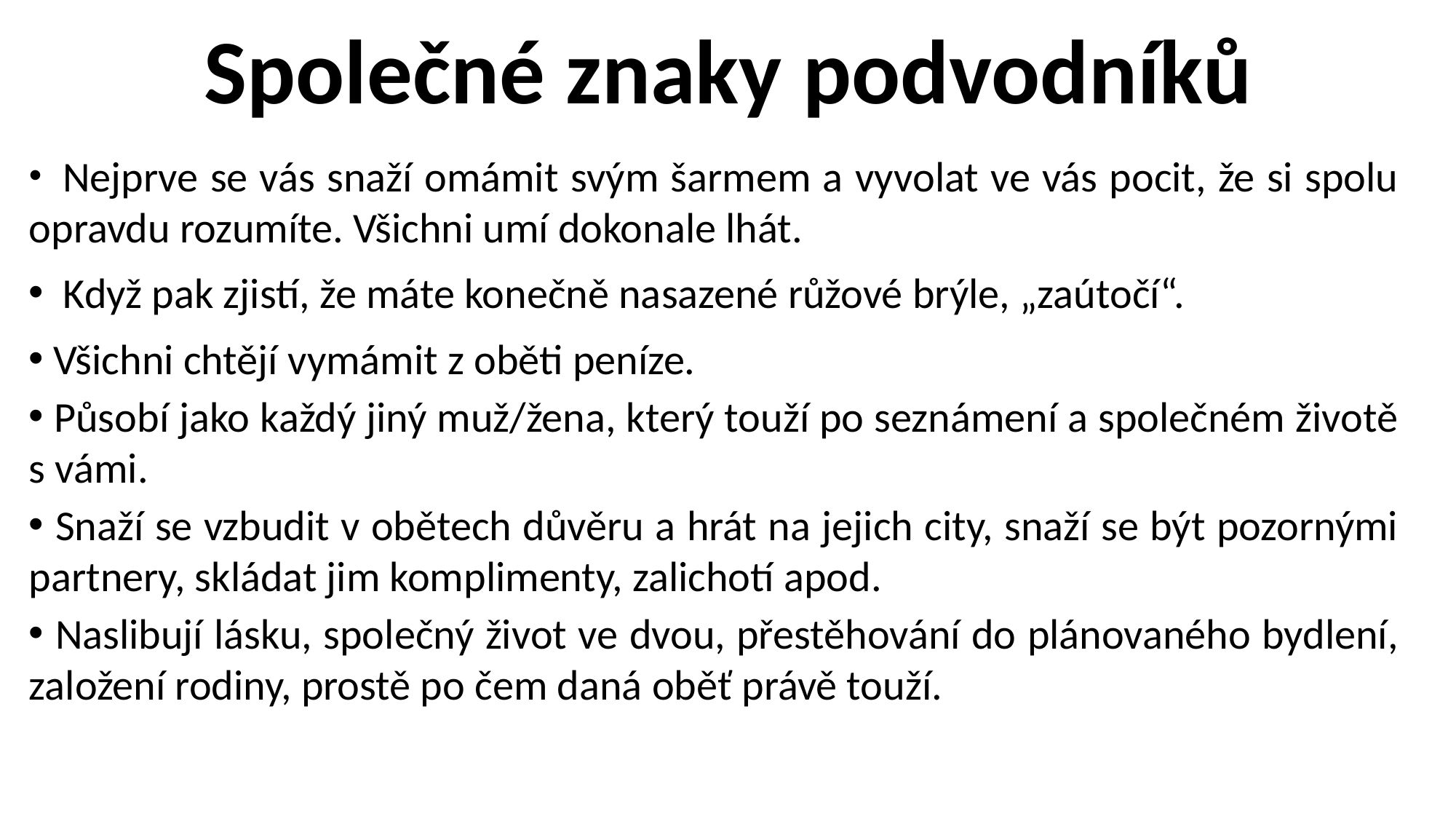

# Společné znaky podvodníků
  Nejprve se vás snaží omámit svým šarmem a vyvolat ve vás pocit, že si spolu opravdu rozumíte. Všichni umí dokonale lhát.
  Když pak zjistí, že máte konečně nasazené růžové brýle, „zaútočí“.
 Všichni chtějí vymámit z oběti peníze.
 Působí jako každý jiný muž/žena, který touží po seznámení a společném životě s vámi.
 Snaží se vzbudit v obětech důvěru a hrát na jejich city, snaží se být pozornými partnery, skládat jim komplimenty, zalichotí apod.
 Naslibují lásku, společný život ve dvou, přestěhování do plánovaného bydlení, založení rodiny, prostě po čem daná oběť právě touží.